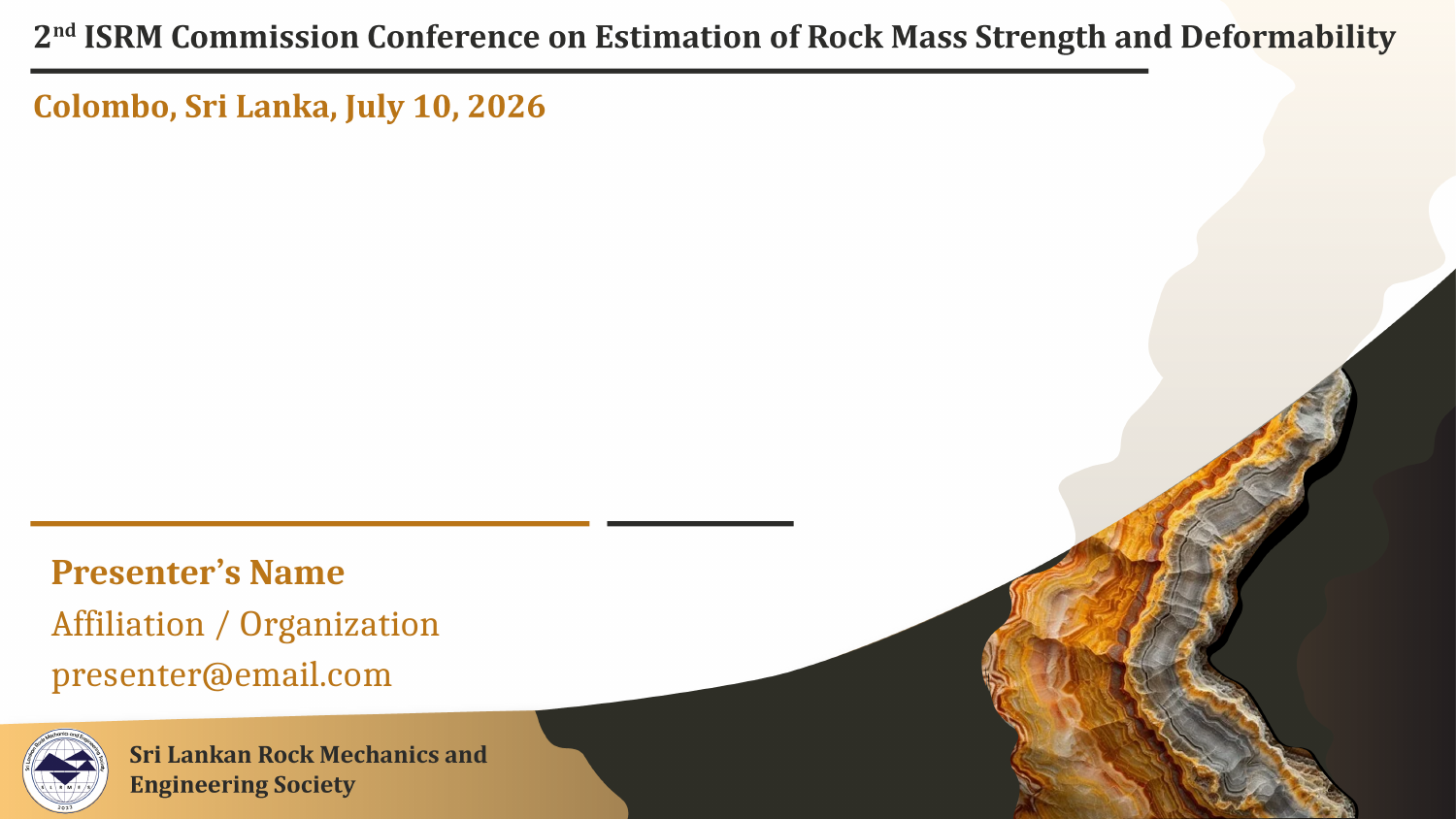

#
Presenter’s Name
Affiliation / Organization
presenter@email.com